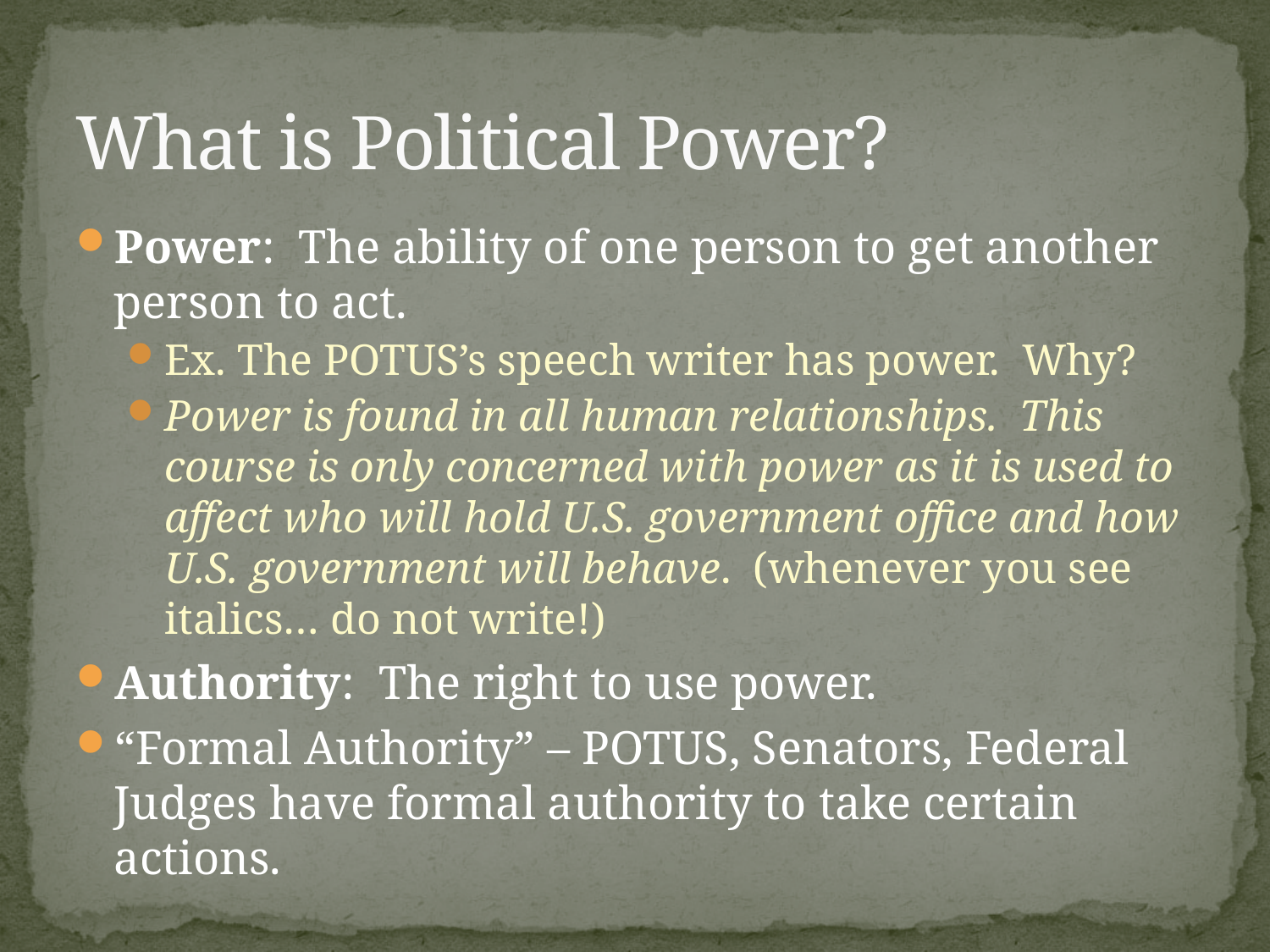

# What is Political Power?
Power:  The ability of one person to get another person to act.
Ex. The POTUS’s speech writer has power.  Why?
Power is found in all human relationships.  This course is only concerned with power as it is used to affect who will hold U.S. government office and how U.S. government will behave.  (whenever you see italics… do not write!)
Authority:  The right to use power.
“Formal Authority” – POTUS, Senators, Federal Judges have formal authority to take certain actions.